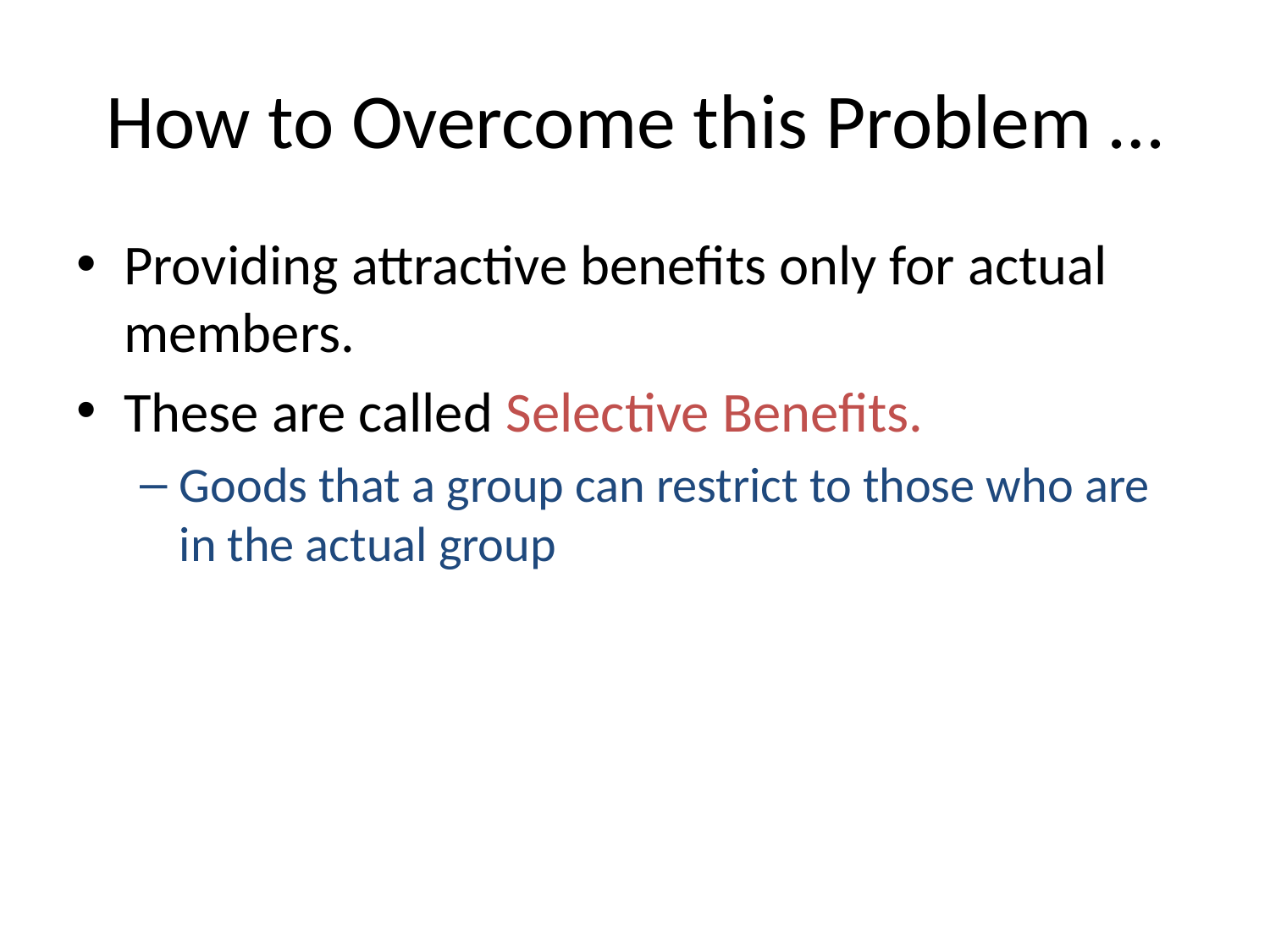

# How to Overcome this Problem …
Providing attractive benefits only for actual members.
These are called Selective Benefits.
Goods that a group can restrict to those who are in the actual group